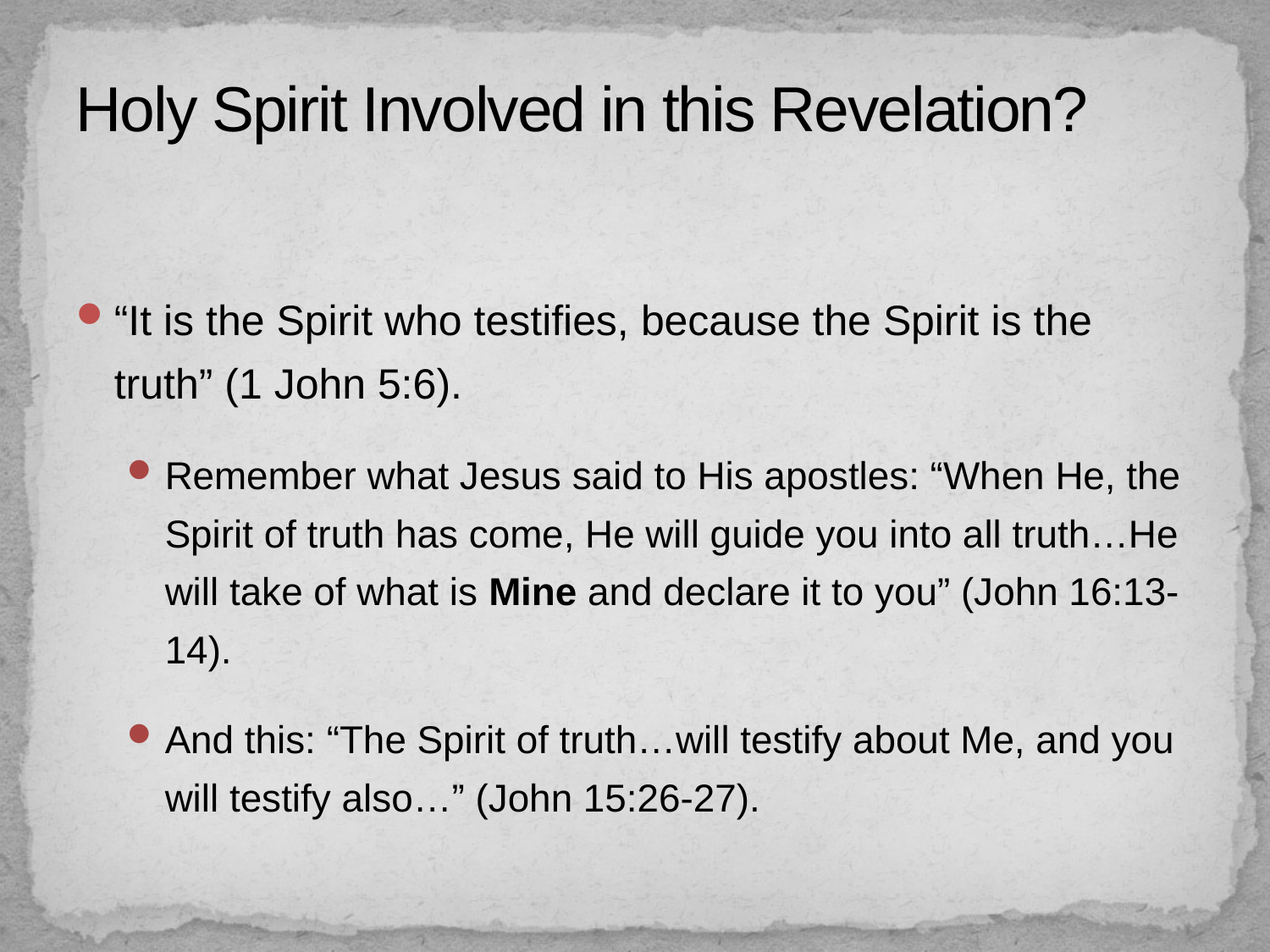

# Holy Spirit Involved in this Revelation?
“It is the Spirit who testifies, because the Spirit is the truth” (1 John 5:6).
Remember what Jesus said to His apostles: “When He, the Spirit of truth has come, He will guide you into all truth…He will take of what is Mine and declare it to you” (John 16:13-14).
And this: “The Spirit of truth…will testify about Me, and you will testify also…” (John 15:26-27).